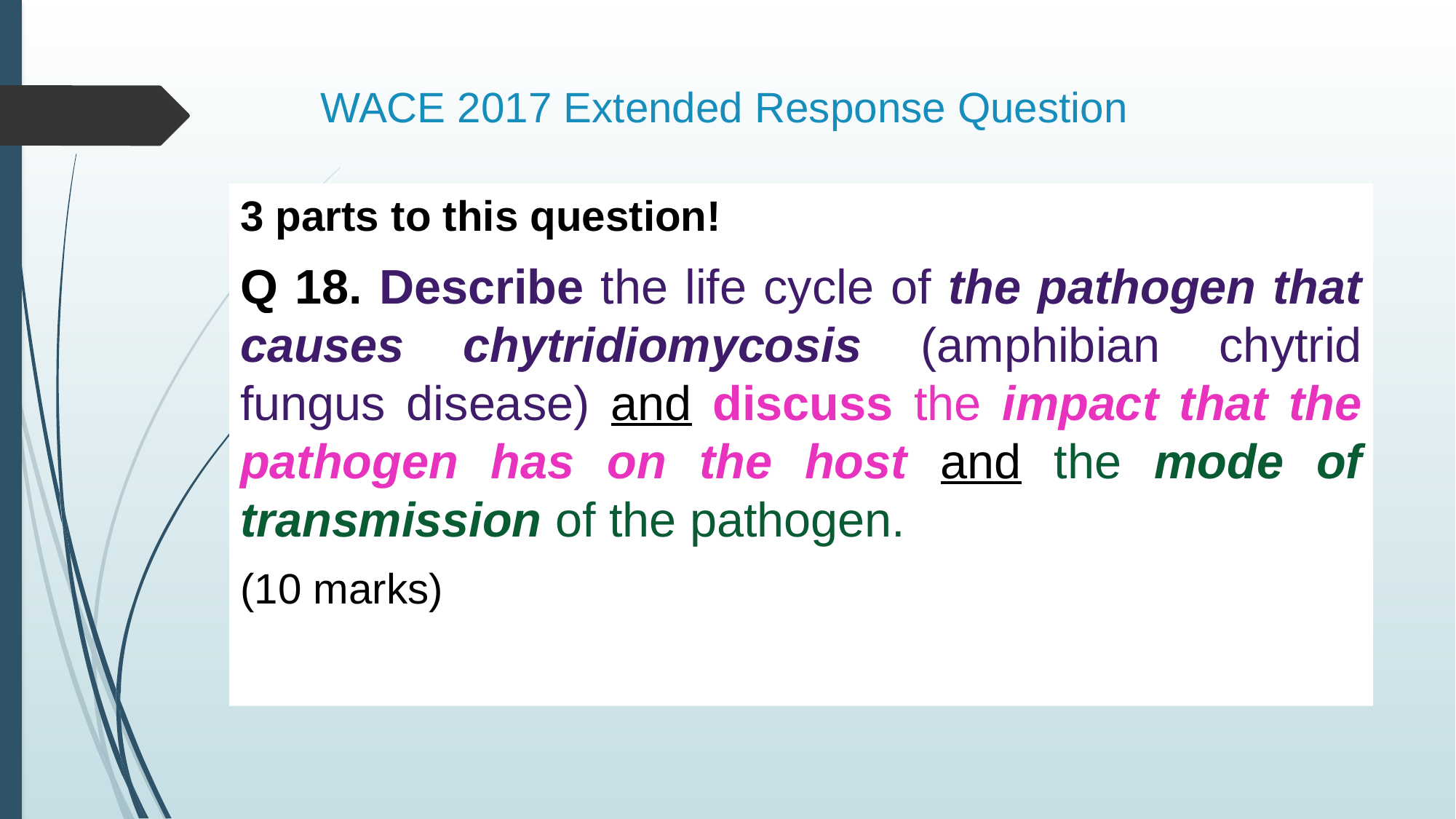

# WACE 2017 Extended Response Question
3 parts to this question!
Q 18. Describe the life cycle of the pathogen that causes chytridiomycosis (amphibian chytrid fungus disease) and discuss the impact that the pathogen has on the host and the mode of transmission of the pathogen.
(10 marks)